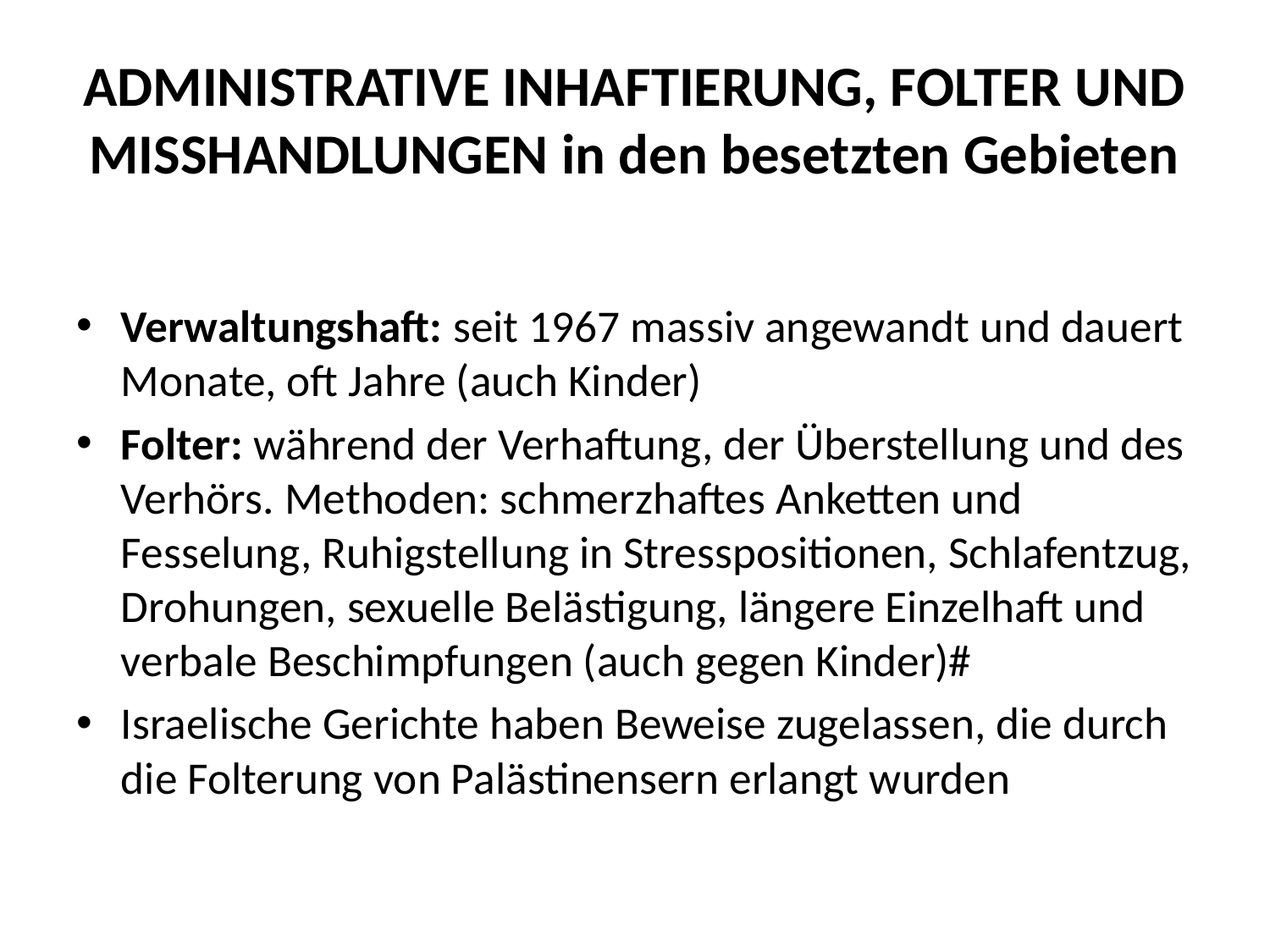

# ADMINISTRATIVE INHAFTIERUNG, FOLTER UND MISSHANDLUNGEN in den besetzten Gebieten
Verwaltungshaft: seit 1967 massiv angewandt und dauert Monate, oft Jahre (auch Kinder)
Folter: während der Verhaftung, der Überstellung und des Verhörs. Methoden: schmerzhaftes Anketten und Fesselung, Ruhigstellung in Stresspositionen, Schlafentzug, Drohungen, sexuelle Belästigung, längere Einzelhaft und verbale Beschimpfungen (auch gegen Kinder)#
Israelische Gerichte haben Beweise zugelassen, die durch die Folterung von Palästinensern erlangt wurden